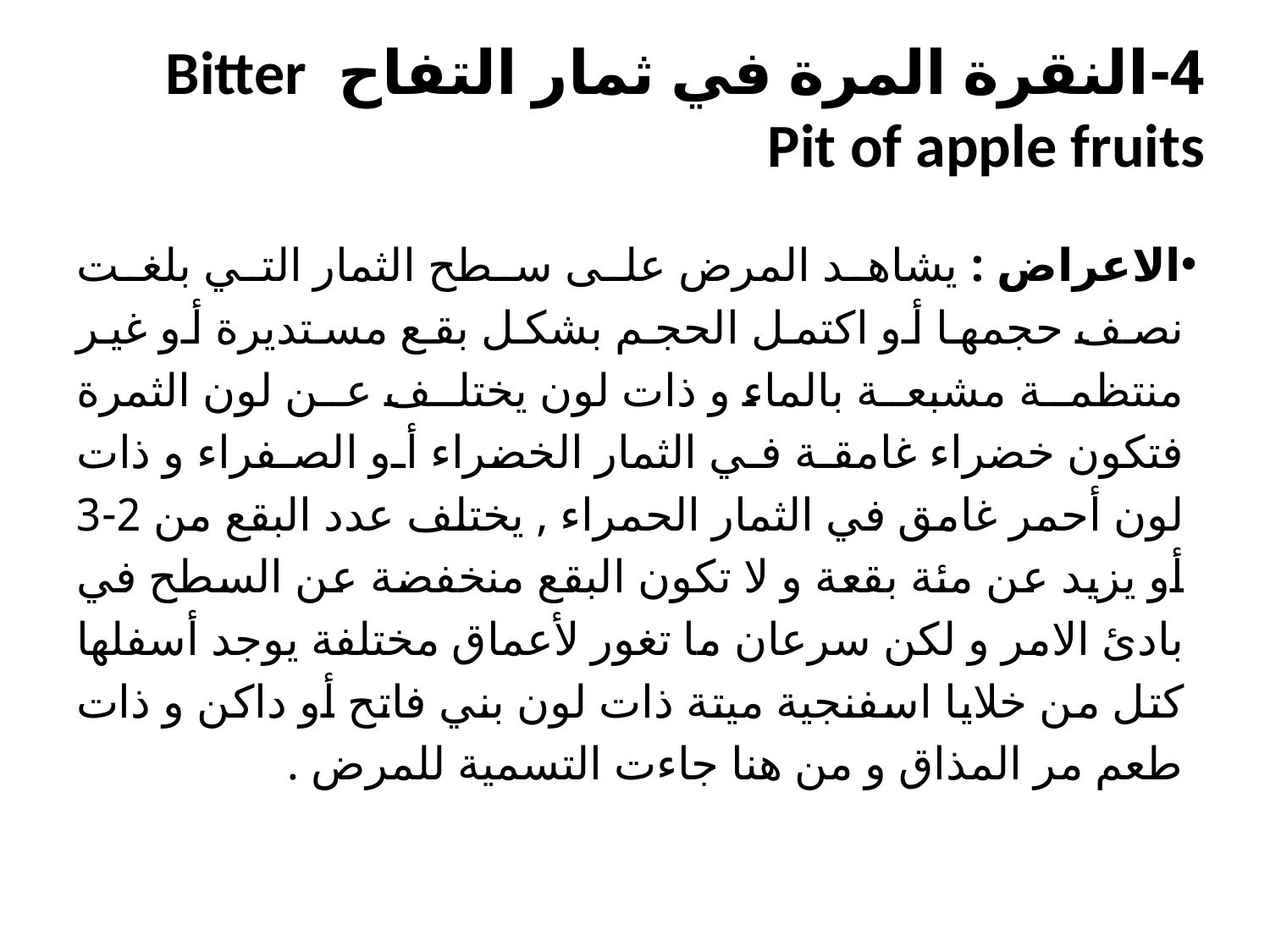

# 4-النقرة المرة في ثمار التفاح  Bitter Pit of apple fruits
الاعراض : يشاهد المرض على سطح الثمار التي بلغت نصف حجمها أو اكتمل الحجم بشكل بقع مستديرة أو غير منتظمة مشبعة بالماء و ذات لون يختلف عن لون الثمرة فتكون خضراء غامقة في الثمار الخضراء أو الصفراء و ذات لون أحمر غامق في الثمار الحمراء , يختلف عدد البقع من 2-3 أو يزيد عن مئة بقعة و لا تكون البقع منخفضة عن السطح في بادئ الامر و لكن سرعان ما تغور لأعماق مختلفة يوجد أسفلها كتل من خلايا اسفنجية ميتة ذات لون بني فاتح أو داكن و ذات طعم مر المذاق و من هنا جاءت التسمية للمرض .